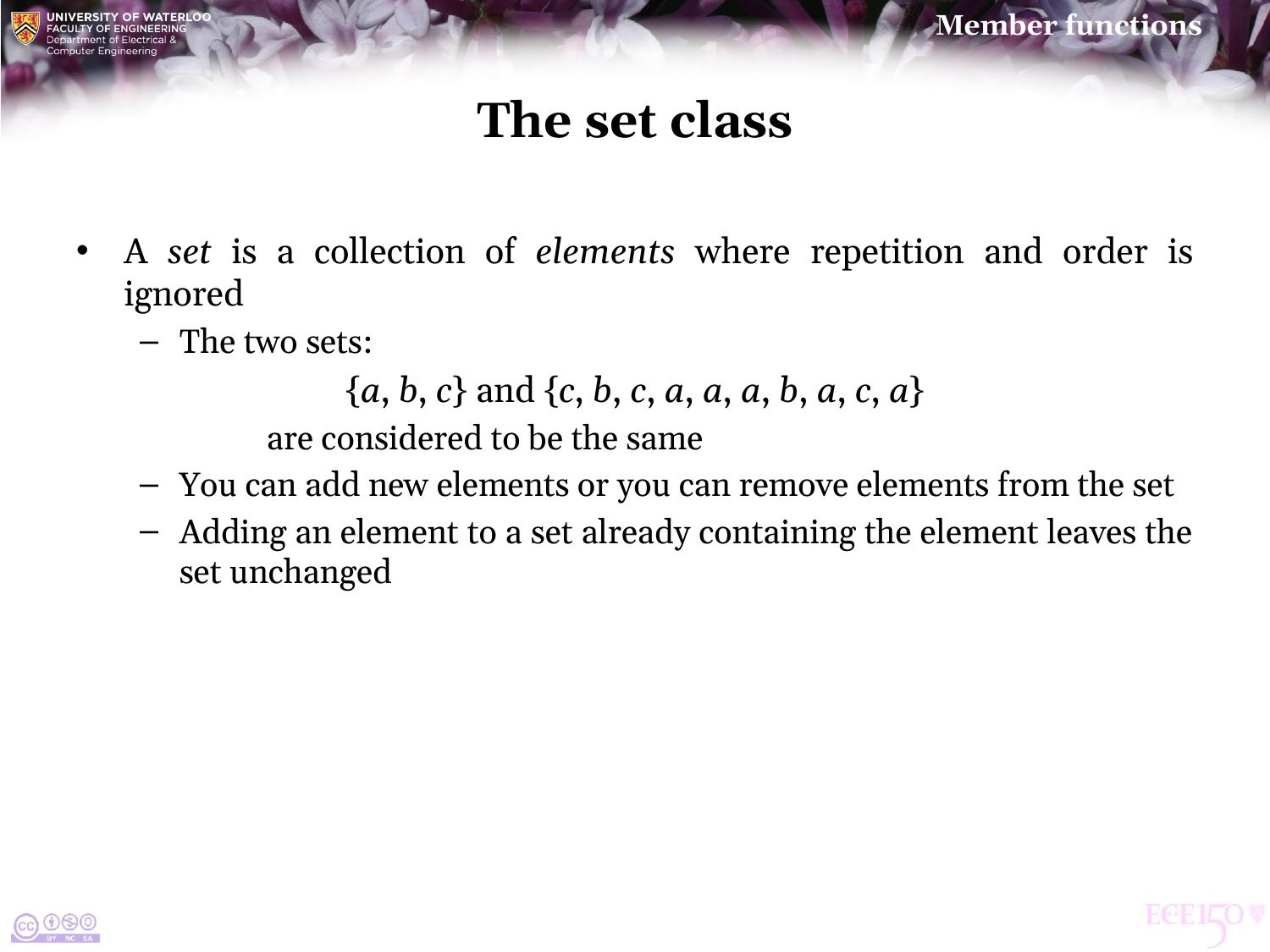

# The set class
A set is a collection of elements where repetition and order is ignored
The two sets:
{a, b, c} and {c, b, c, a, a, a, b, a, c, a}
	are considered to be the same
You can add new elements or you can remove elements from the set
Adding an element to a set already containing the element leaves the set unchanged